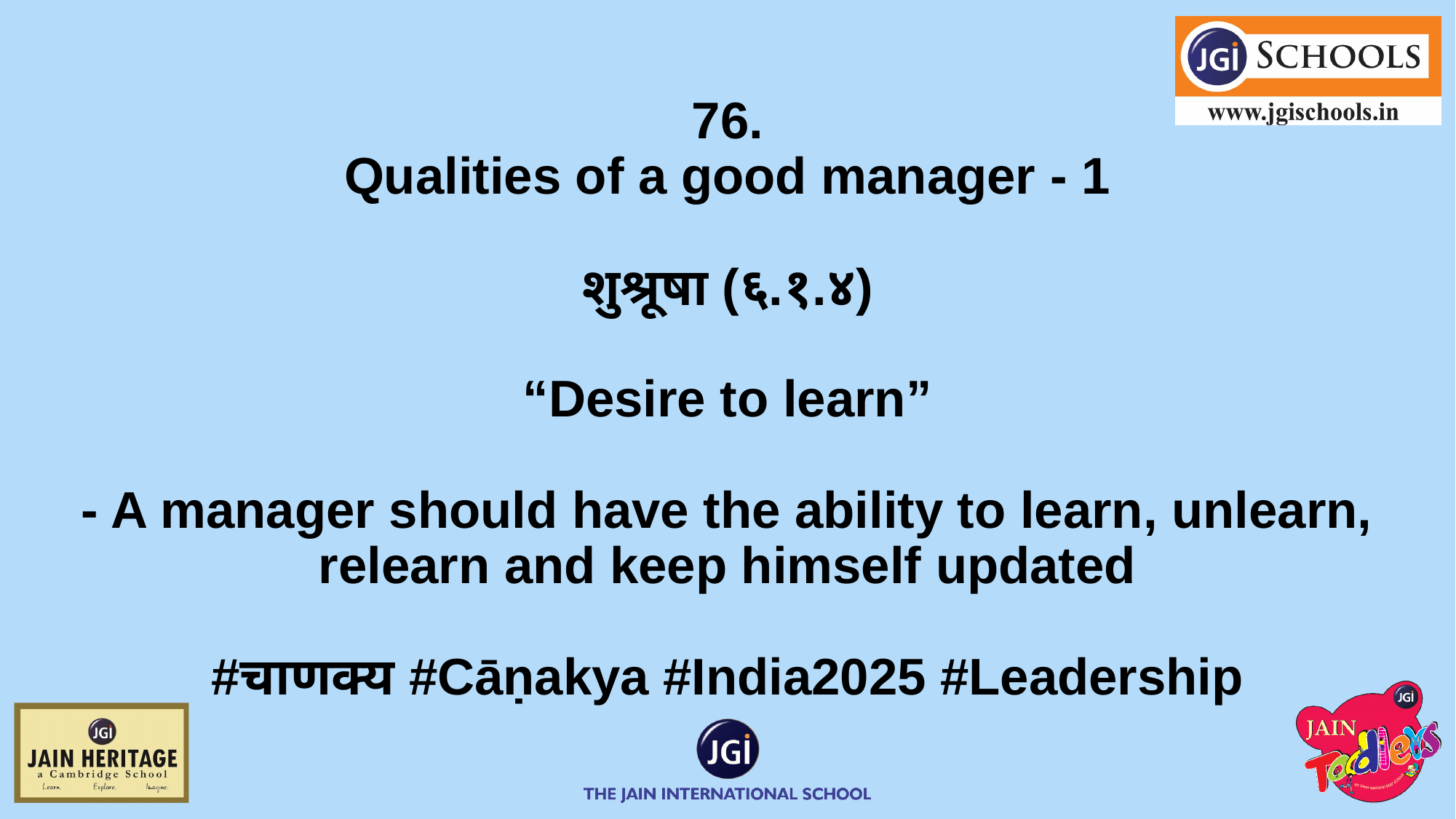

# 76.
Qualities of a good manager - 1

शुश्रूषा (६.१.४)

“Desire to learn”

- A manager should have the ability to learn, unlearn, relearn and keep himself updated

#चाणक्य #Cāṇakya #India2025 #Leadership